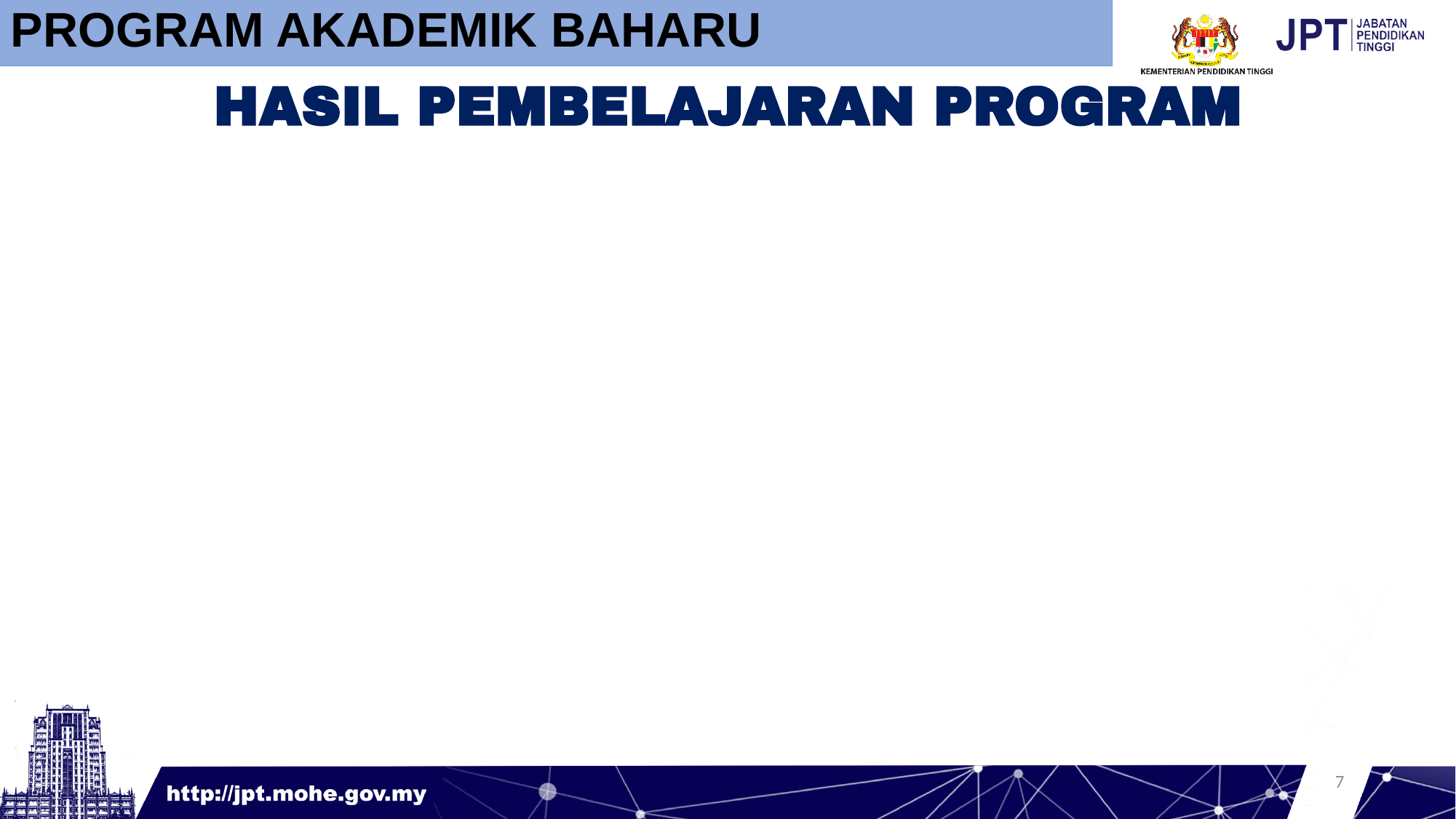

PROGRAM AKADEMIK BAHARU
# HASIL PEMBELAJARAN PROGRAM

7